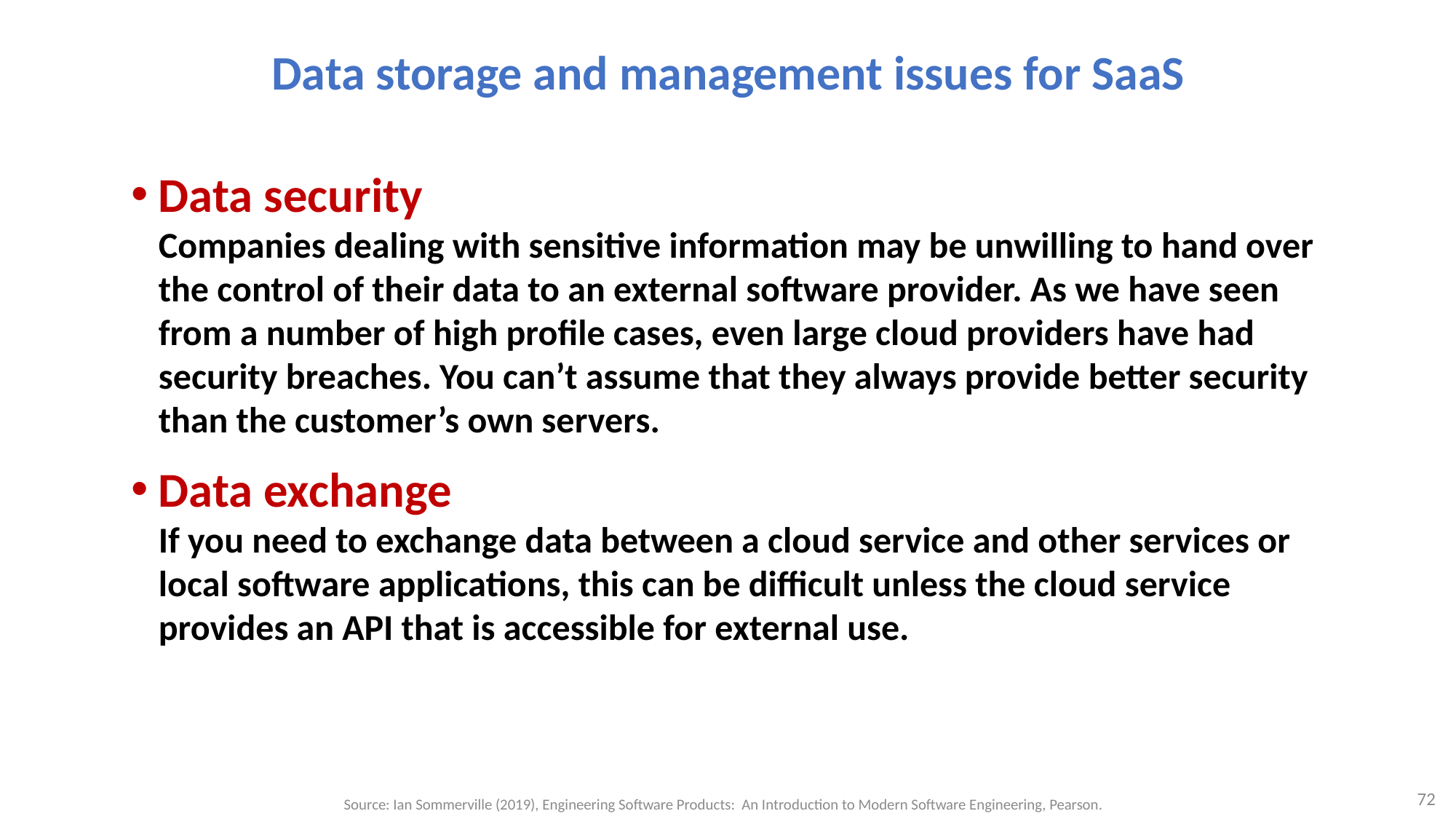

# Data storage and management issues for SaaS
Data security
Companies dealing with sensitive information may be unwilling to hand over the control of their data to an external software provider. As we have seen from a number of high profile cases, even large cloud providers have had security breaches. You can’t assume that they always provide better security than the customer’s own servers.
Data exchange
If you need to exchange data between a cloud service and other services or local software applications, this can be difficult unless the cloud service provides an API that is accessible for external use.

72
Source: Ian Sommerville (2019), Engineering Software Products:  An Introduction to Modern Software Engineering, Pearson.